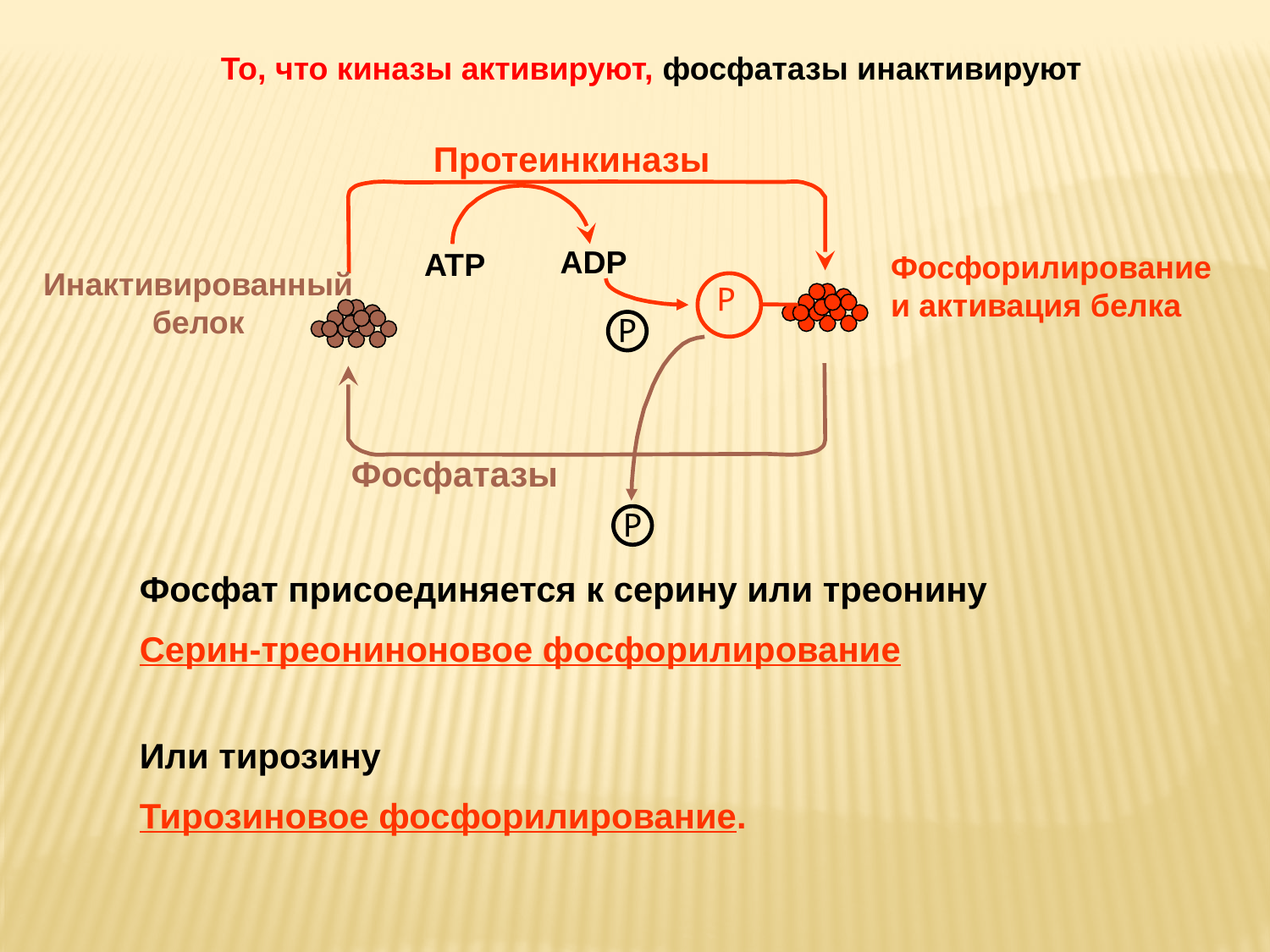

То, что киназы активируют, фосфатазы инактивируют
Протеинкиназы

ADP
ATP
Фосфорилирование и активация белка

Инактивированный белок

P

P

Фосфатазы
P

Фосфат присоединяется к серину или треонину
Серин-треониноновое фосфорилирование
Или тирозину
Тирозиновое фосфорилирование.